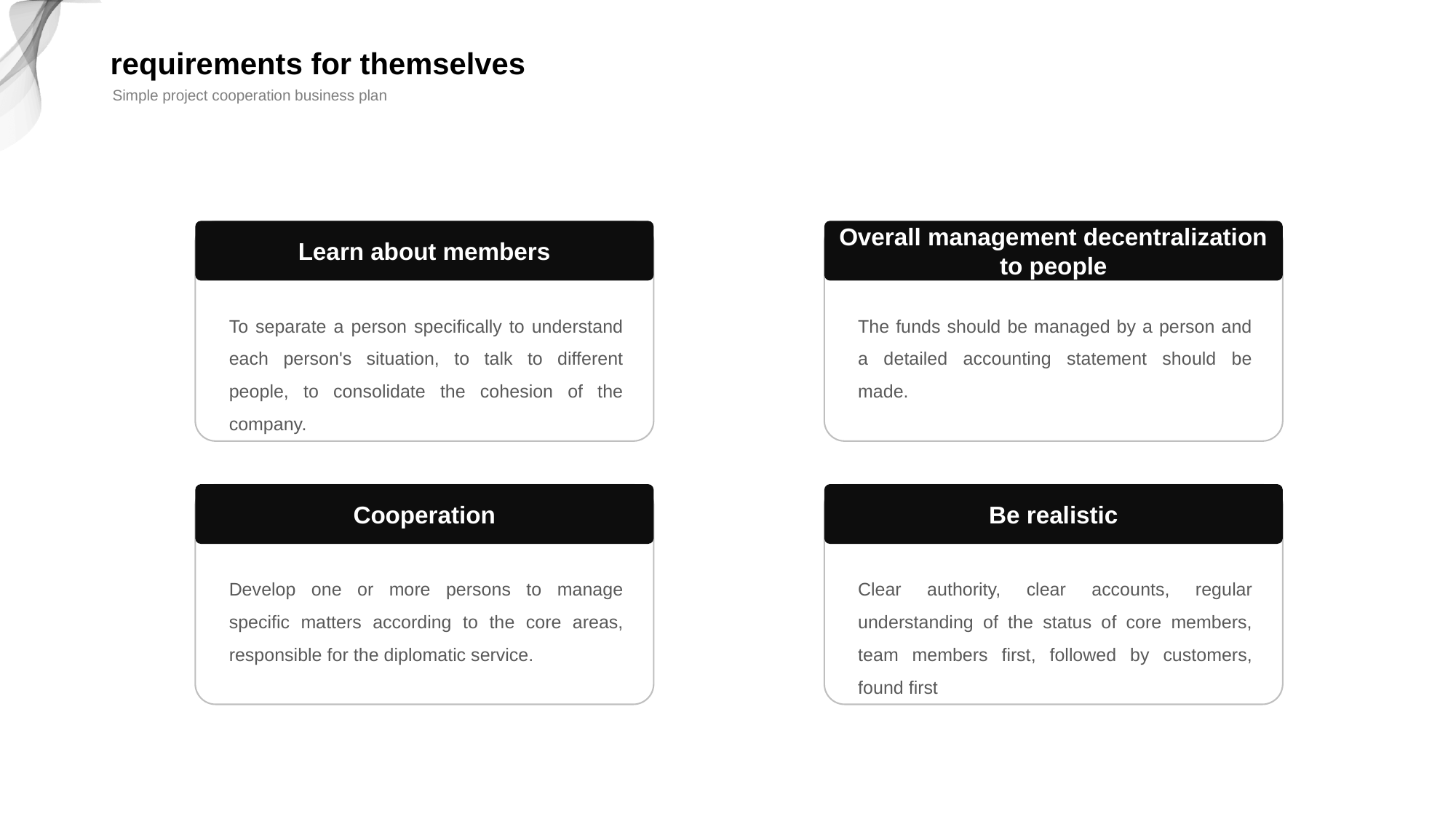

requirements for themselves
Simple project cooperation business plan
Learn about members

To separate a person specifically to understand each person's situation, to talk to different people, to consolidate the cohesion of the company.
Overall management decentralization to people

The funds should be managed by a person and a detailed accounting statement should be made.
Cooperation

Develop one or more persons to manage specific matters according to the core areas, responsible for the diplomatic service.
Be realistic

Clear authority, clear accounts, regular understanding of the status of core members, team members first, followed by customers, found first